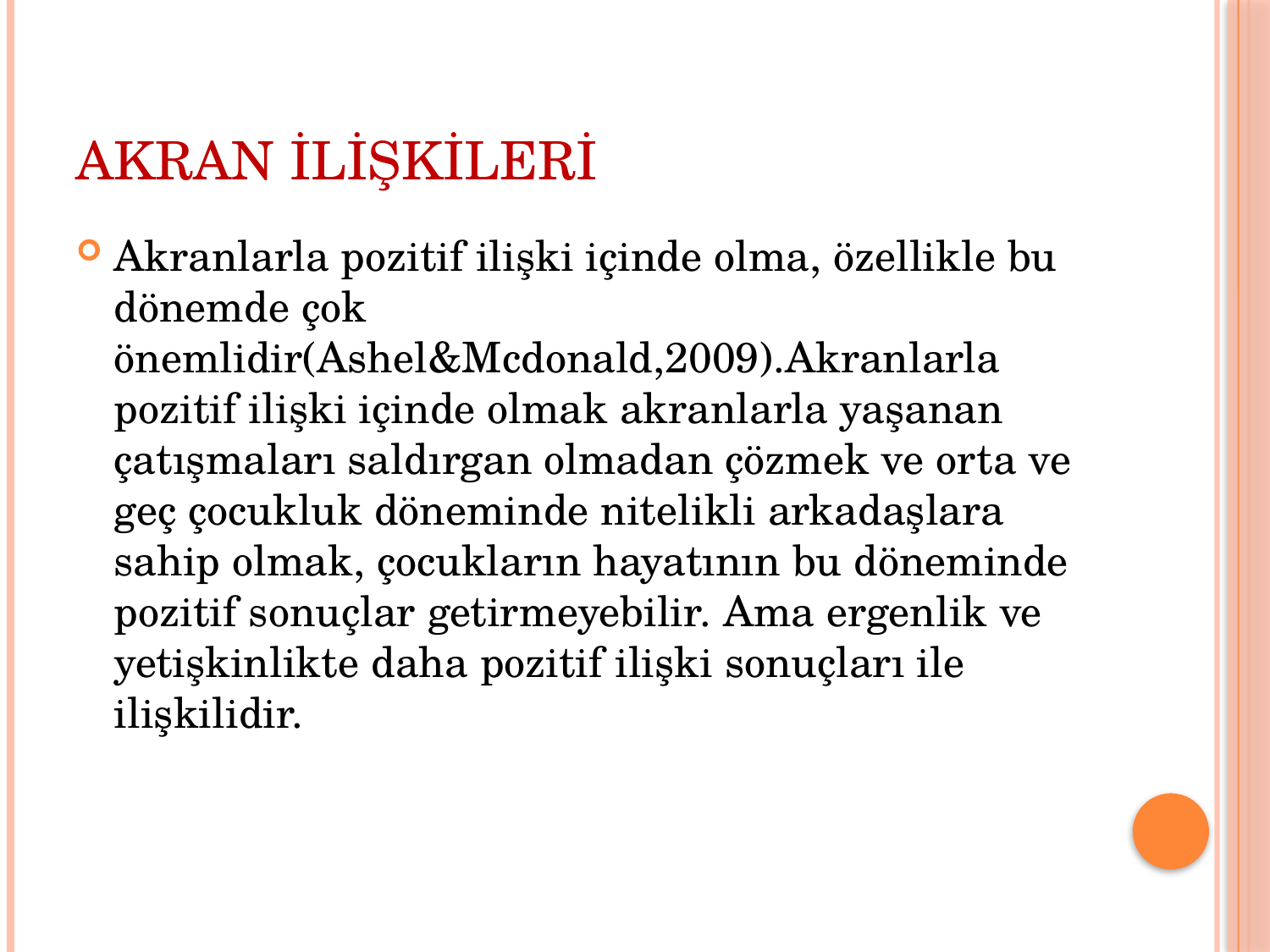

# Akran ilişkileri
Akranlarla pozitif ilişki içinde olma, özellikle bu dönemde çok önemlidir(Ashel&Mcdonald,2009).Akranlarla pozitif ilişki içinde olmak akranlarla yaşanan çatışmaları saldırgan olmadan çözmek ve orta ve geç çocukluk döneminde nitelikli arkadaşlara sahip olmak, çocukların hayatının bu döneminde pozitif sonuçlar getirmeyebilir. Ama ergenlik ve yetişkinlikte daha pozitif ilişki sonuçları ile ilişkilidir.